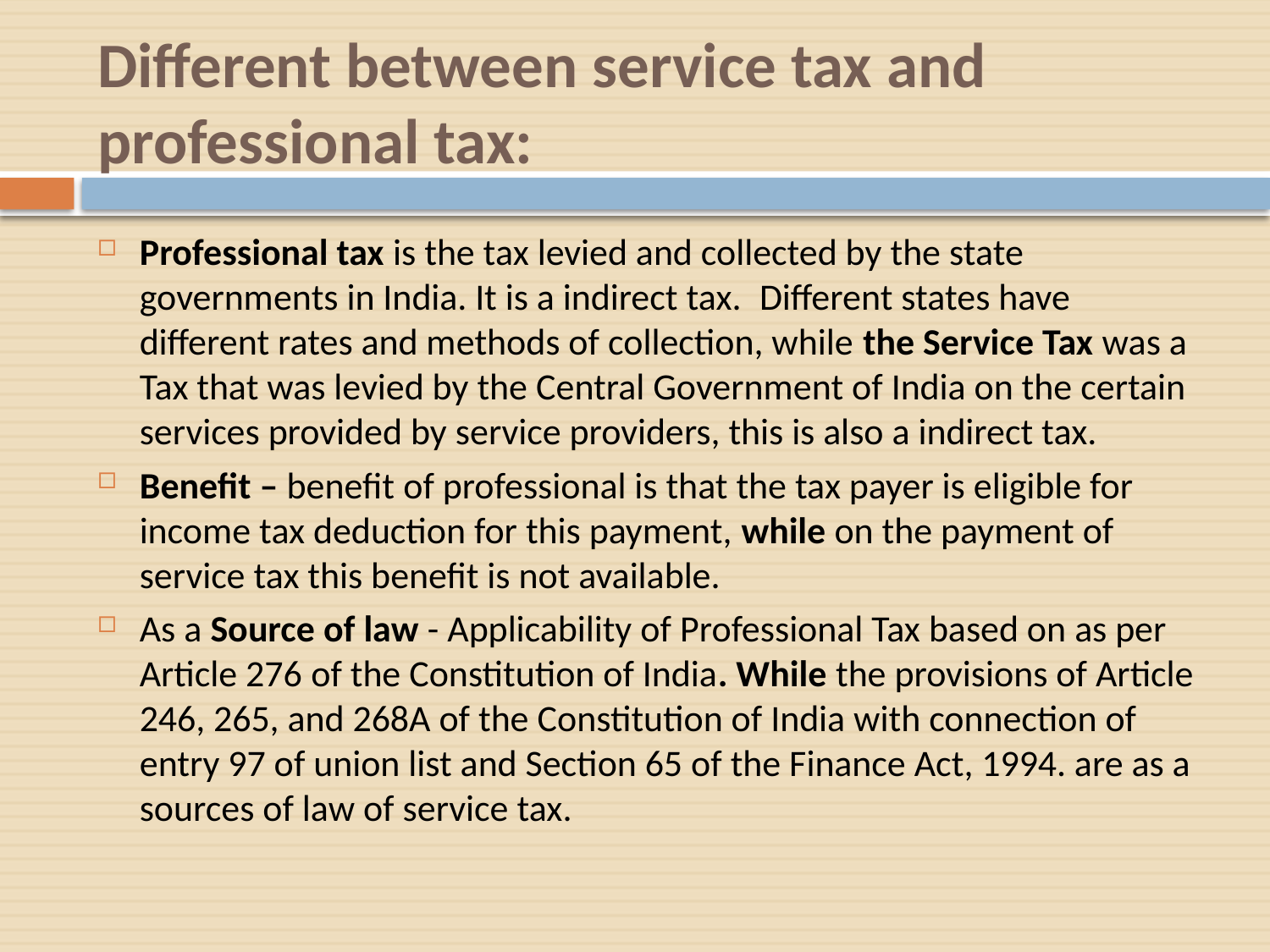

# Different between service tax and professional tax:
Professional tax is the tax levied and collected by the state governments in India. It is a indirect tax.  Different states have different rates and methods of collection, while the Service Tax was a Tax that was levied by the Central Government of India on the certain  services provided by service providers, this is also a indirect tax.
Benefit – benefit of professional is that the tax payer is eligible for income tax deduction for this payment, while on the payment of service tax this benefit is not available.
As a Source of law - Applicability of Professional Tax based on as per Article 276 of the Constitution of India. While the provisions of Article 246, 265, and 268A of the Constitution of India with connection of entry 97 of union list and Section 65 of the Finance Act, 1994. are as a sources of law of service tax.